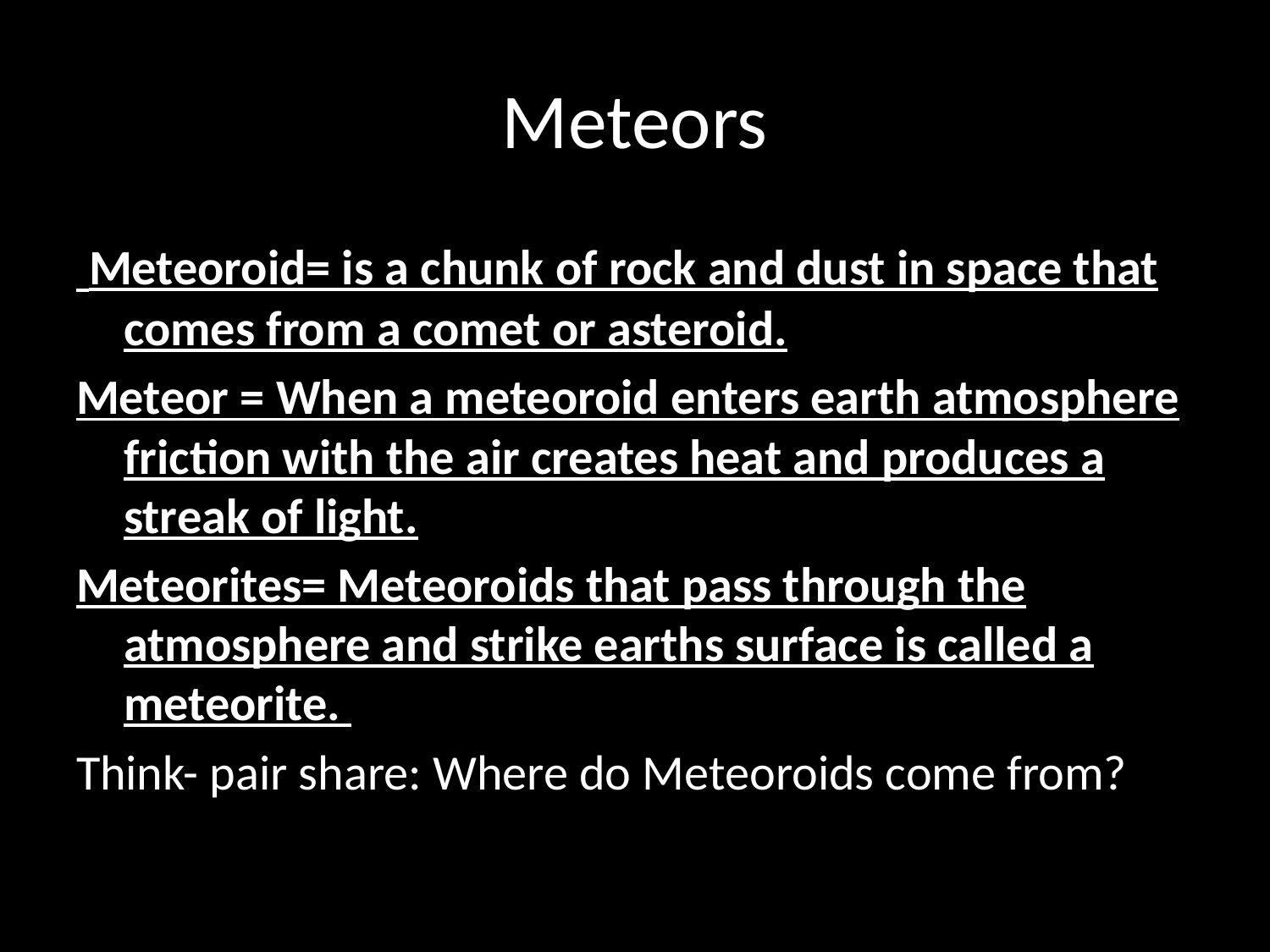

# Meteors
 Meteoroid= is a chunk of rock and dust in space that comes from a comet or asteroid.
Meteor = When a meteoroid enters earth atmosphere friction with the air creates heat and produces a streak of light.
Meteorites= Meteoroids that pass through the atmosphere and strike earths surface is called a meteorite.
Think- pair share: Where do Meteoroids come from?